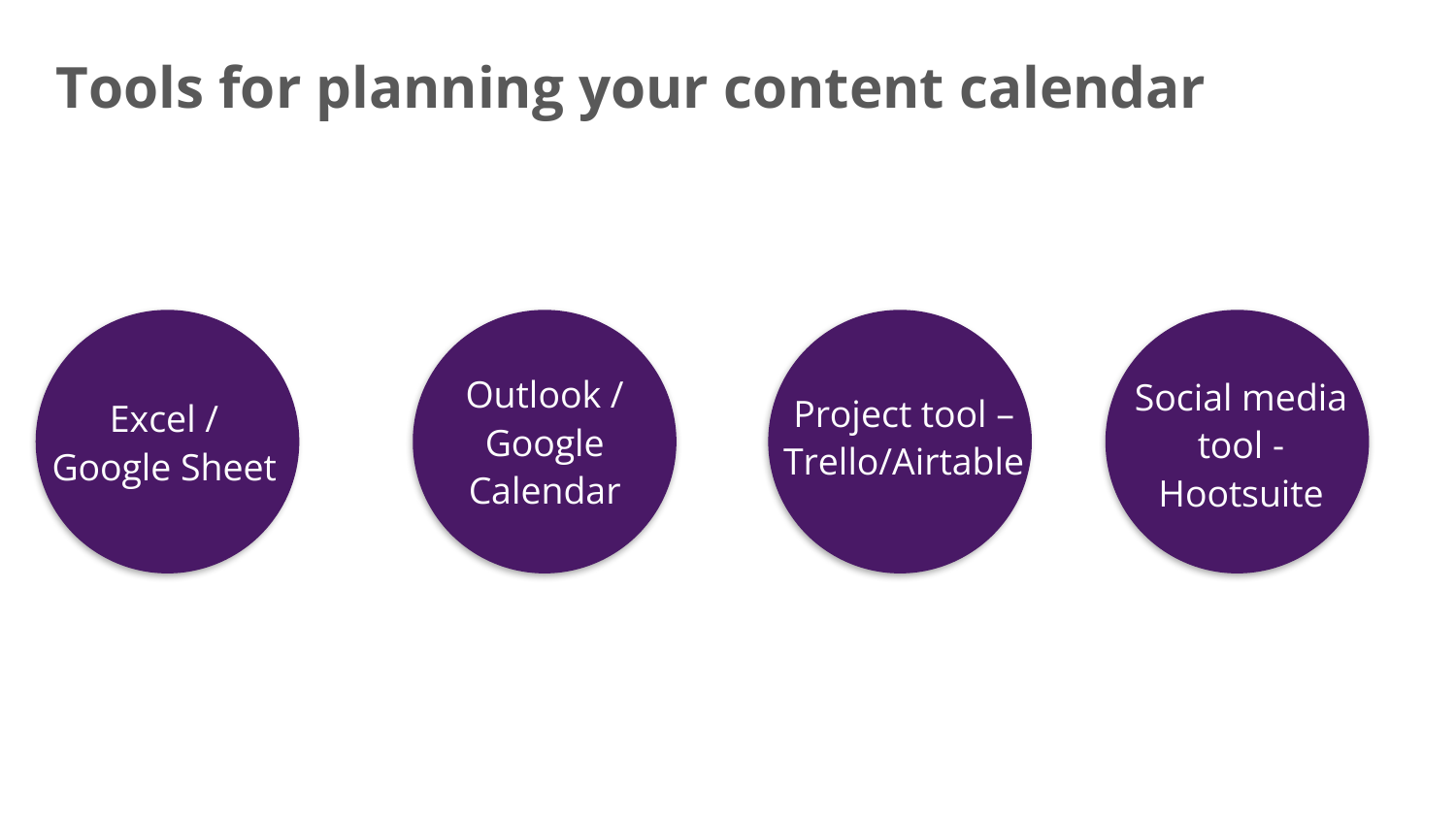

# Tools for planning your content calendar

Outlook / Google Calendar
Social media tool - Hootsuite
Project tool – Trello/Airtable
Excel /
Google Sheet